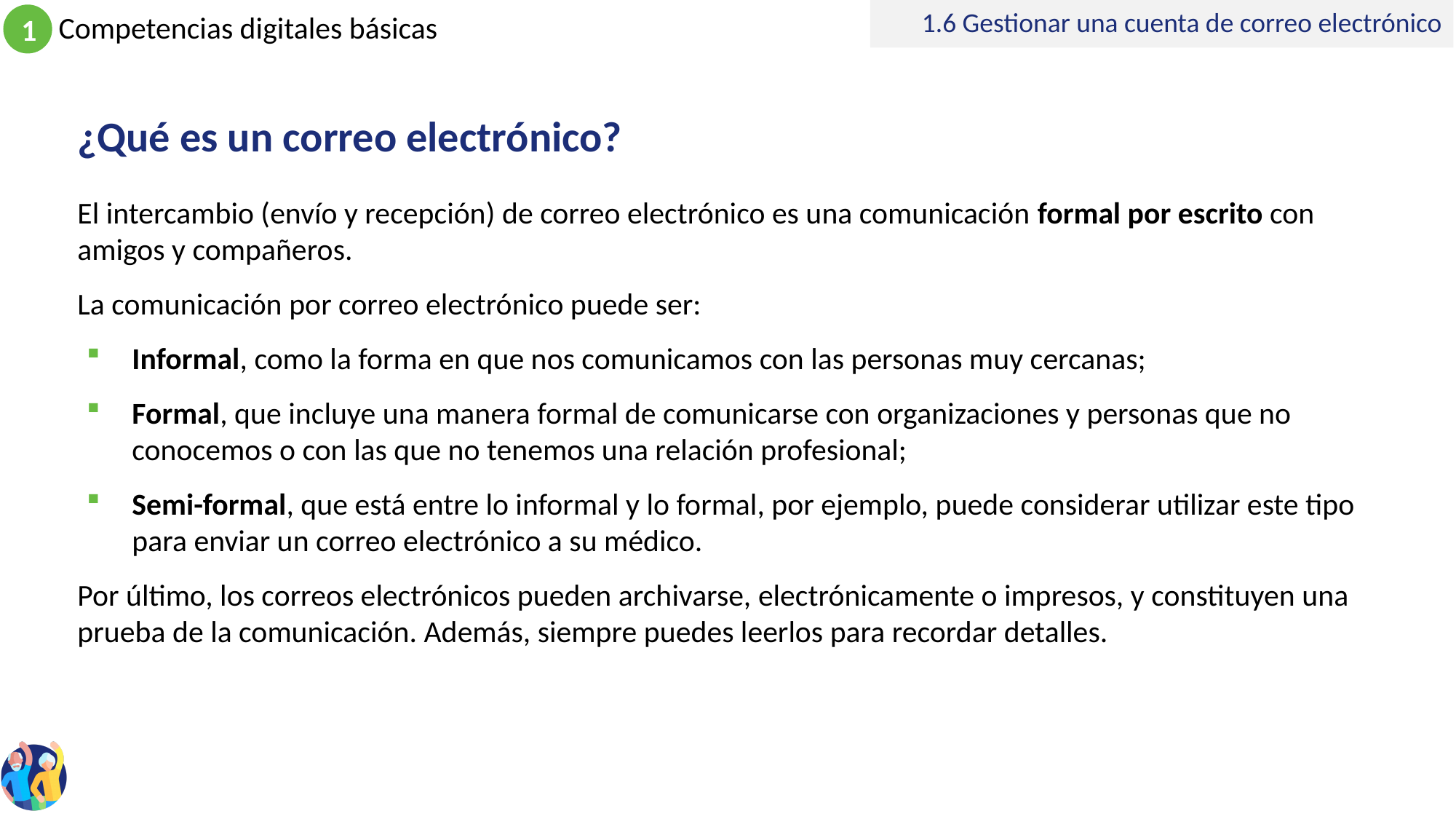

1.6 Gestionar una cuenta de correo electrónico
# ¿Qué es un correo electrónico?
El intercambio (envío y recepción) de correo electrónico es una comunicación formal por escrito con amigos y compañeros.
La comunicación por correo electrónico puede ser:
Informal, como la forma en que nos comunicamos con las personas muy cercanas;
Formal, que incluye una manera formal de comunicarse con organizaciones y personas que no conocemos o con las que no tenemos una relación profesional;
Semi-formal, que está entre lo informal y lo formal, por ejemplo, puede considerar utilizar este tipo para enviar un correo electrónico a su médico.
Por último, los correos electrónicos pueden archivarse, electrónicamente o impresos, y constituyen una prueba de la comunicación. Además, siempre puedes leerlos para recordar detalles.